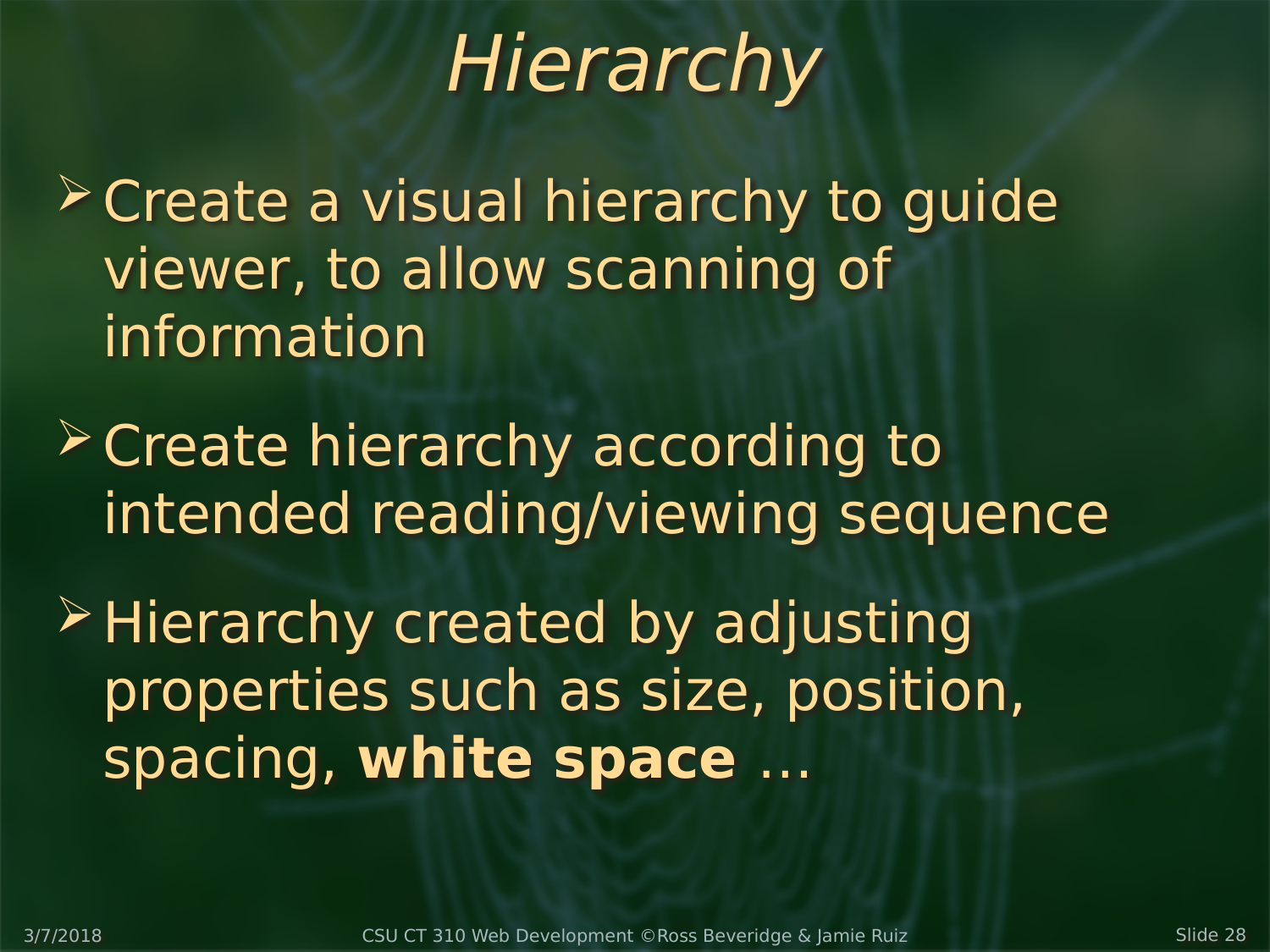

# Hierarchy
Create a visual hierarchy to guide viewer, to allow scanning of information
Create hierarchy according to intended reading/viewing sequence
Hierarchy created by adjusting properties such as size, position, spacing, white space …

3/7/2018
Slide 28
CSU CT 310 Web Development ©Ross Beveridge & Jamie Ruiz